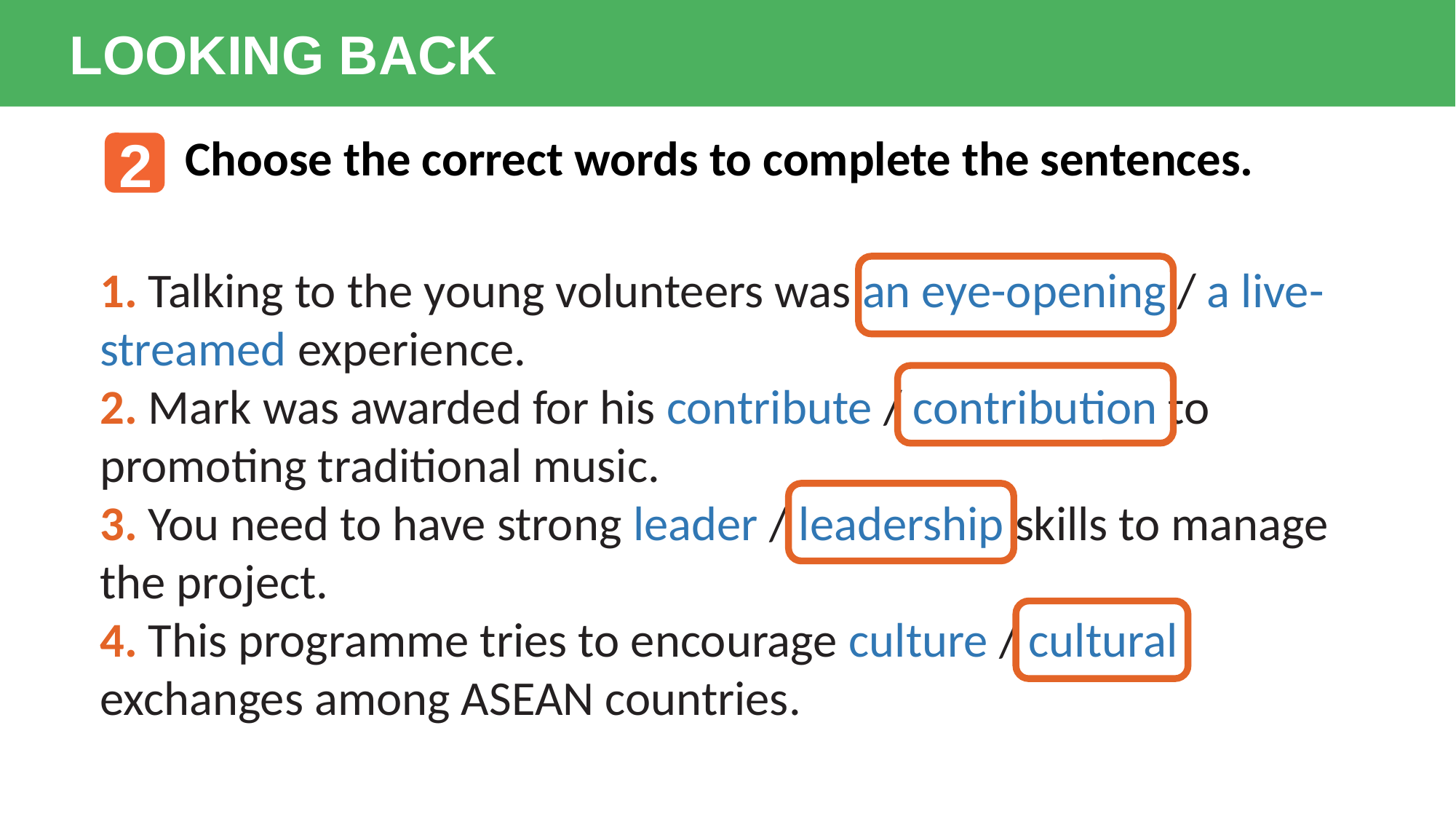

LOOKING BACK
2
Choose the correct words to complete the sentences.

1. Talking to the young volunteers was an eye-opening / a live-streamed experience.
2. Mark was awarded for his contribute / contribution to promoting traditional music.
3. You need to have strong leader / leadership skills to manage the project.
4. This programme tries to encourage culture / cultural exchanges among ASEAN countries.